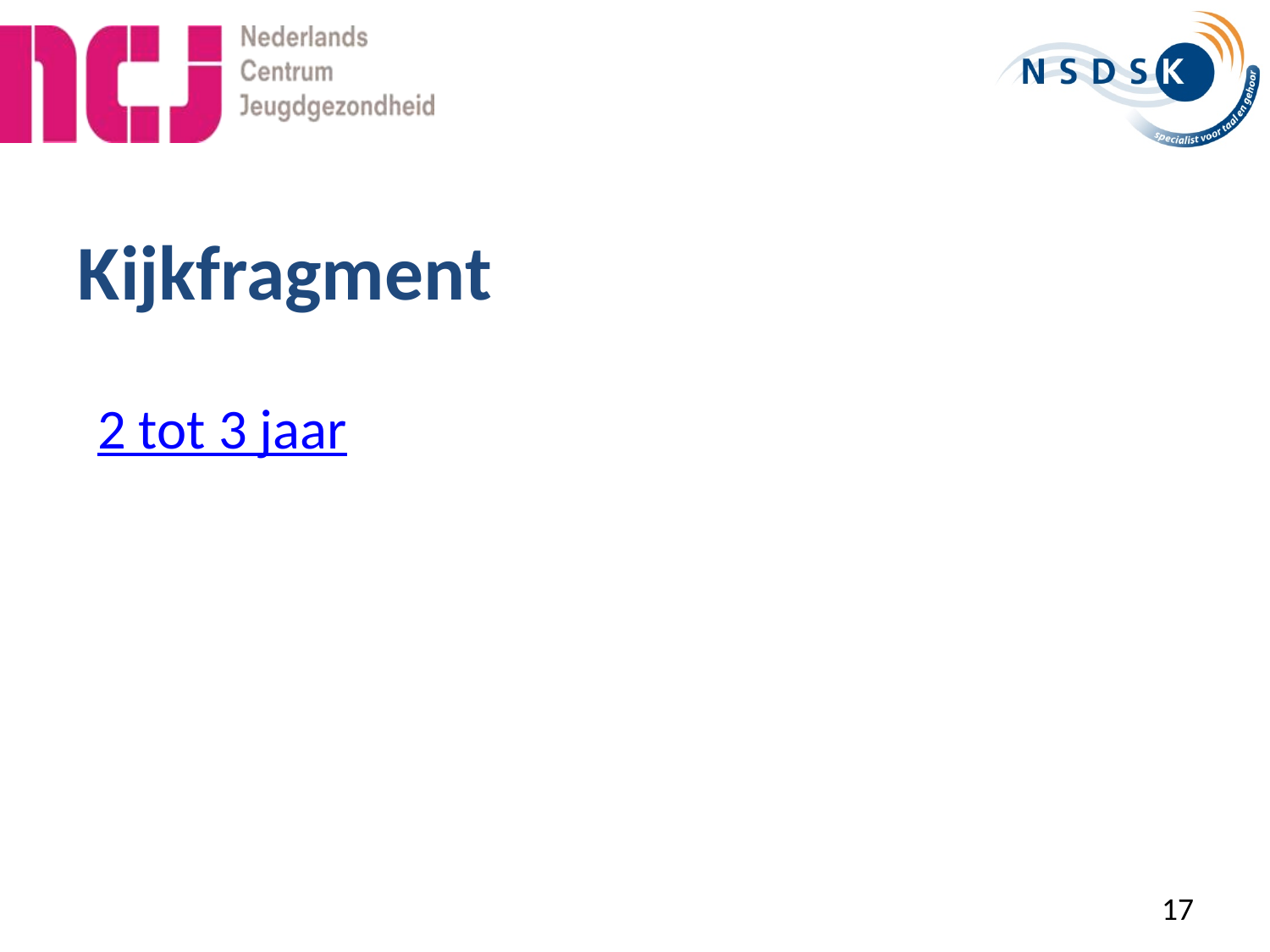

# Kijkfragment
2 tot 3 jaar
17